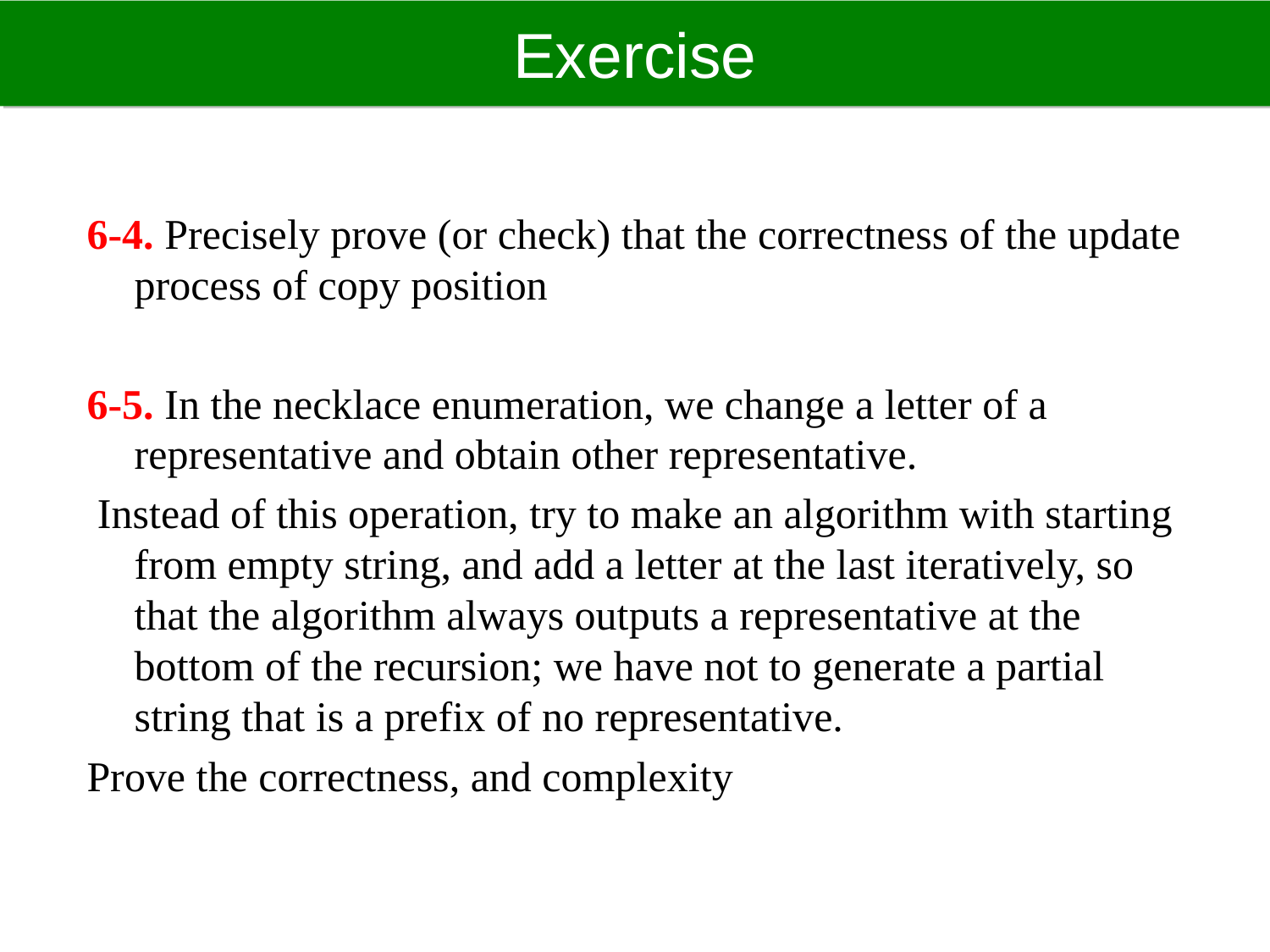

# Exercise
6-4. Precisely prove (or check) that the correctness of the update process of copy position

6-5. In the necklace enumeration, we change a letter of a representative and obtain other representative.
 Instead of this operation, try to make an algorithm with starting from empty string, and add a letter at the last iteratively, so that the algorithm always outputs a representative at the bottom of the recursion; we have not to generate a partial string that is a prefix of no representative.
Prove the correctness, and complexity